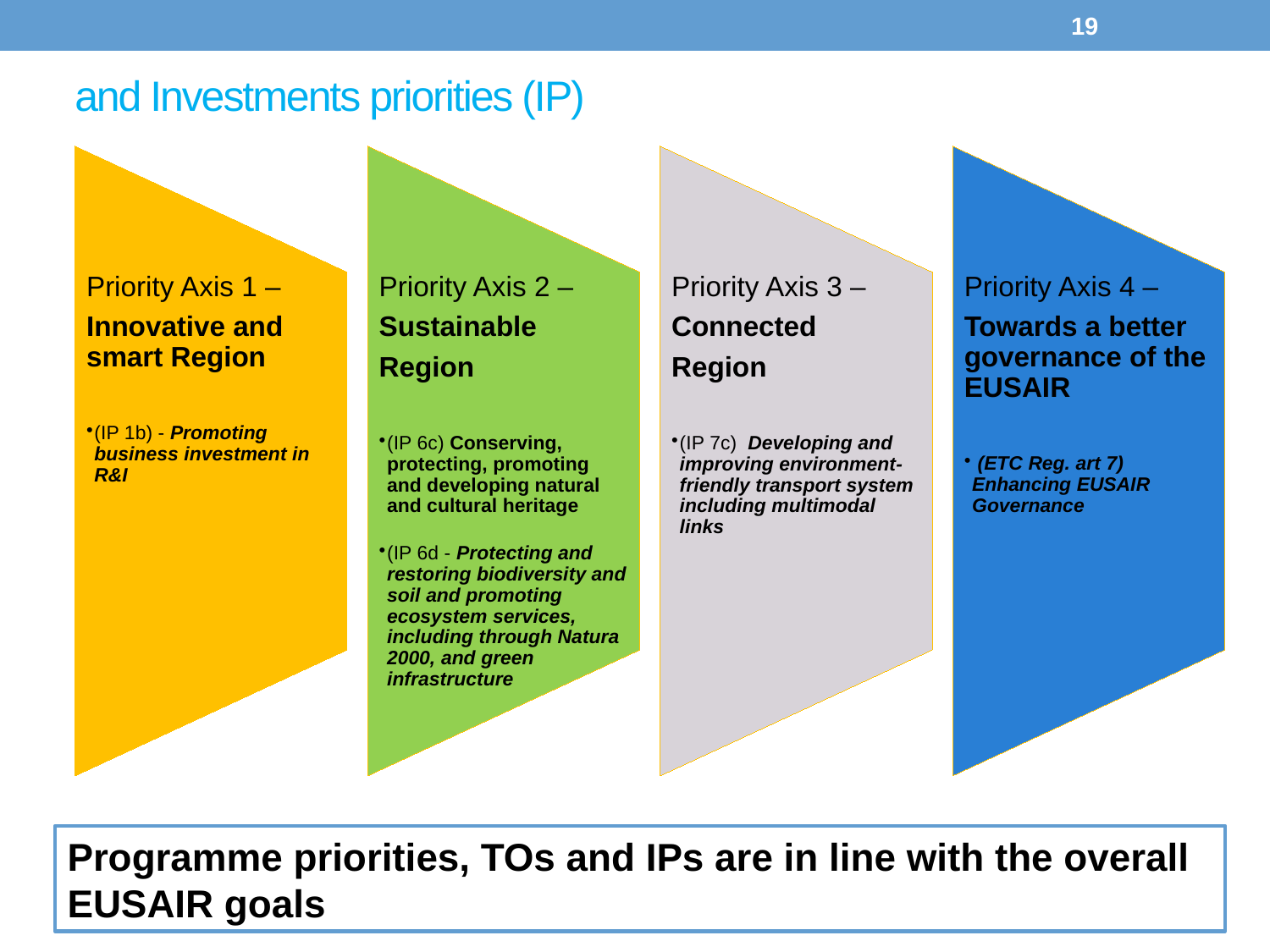

19
# and Investments priorities (IP)
Priority Axis 1 –
Innovative and smart Region

(IP 1b) - Promoting business investment in R&I
Priority Axis 2 –
Sustainable
Region

(IP 6c) Conserving, protecting, promoting and developing natural and cultural heritage

(IP 6d - Protecting and restoring biodiversity and soil and promoting ecosystem services, including through Natura 2000, and green infrastructure
Priority Axis 3 –
Connected
Region

(IP 7c)  Developing and improving environment-friendly transport system including multimodal links
Priority Axis 4 –
Towards a better governance of the EUSAIR

 (ETC Reg. art 7) Enhancing EUSAIR Governance

Programme priorities, TOs and IPs are in line with the overall EUSAIR goals